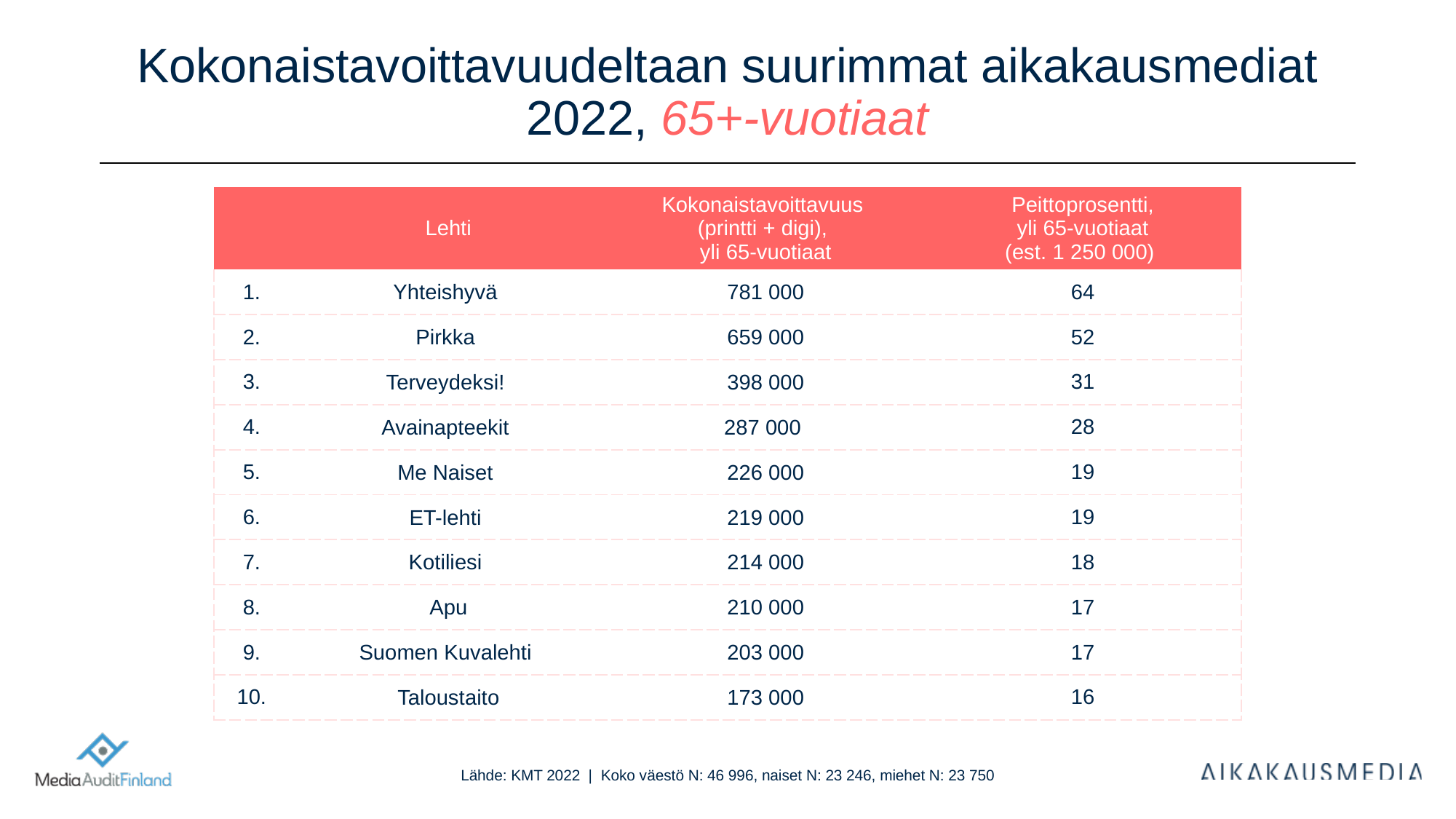

# Kokonaistavoittavuudeltaan suurimmat aikakausmediat 2022, 65+-vuotiaat
|  | Lehti | Kokonaistavoittavuus (printti + digi), yli 65-vuotiaat | Peittoprosentti, yli 65-vuotiaat (est. 1 250 000) |
| --- | --- | --- | --- |
| 1. | Yhteishyvä | 781 000 | 64 |
| 2. | Pirkka | 659 000 | 52 |
| 3. | Terveydeksi! | 398 000 | 31 |
| 4. | Avainapteekit | 287 000 | 28 |
| 5. | Me Naiset | 226 000 | 19 |
| 6. | ET-lehti | 219 000 | 19 |
| 7. | Kotiliesi | 214 000 | 18 |
| 8. | Apu | 210 000 | 17 |
| 9. | Suomen Kuvalehti | 203 000 | 17 |
| 10. | Taloustaito | 173 000 | 16 |
Lähde: KMT 2022  |  Koko väestö N: 46 996, naiset N: 23 246, miehet N: 23 750